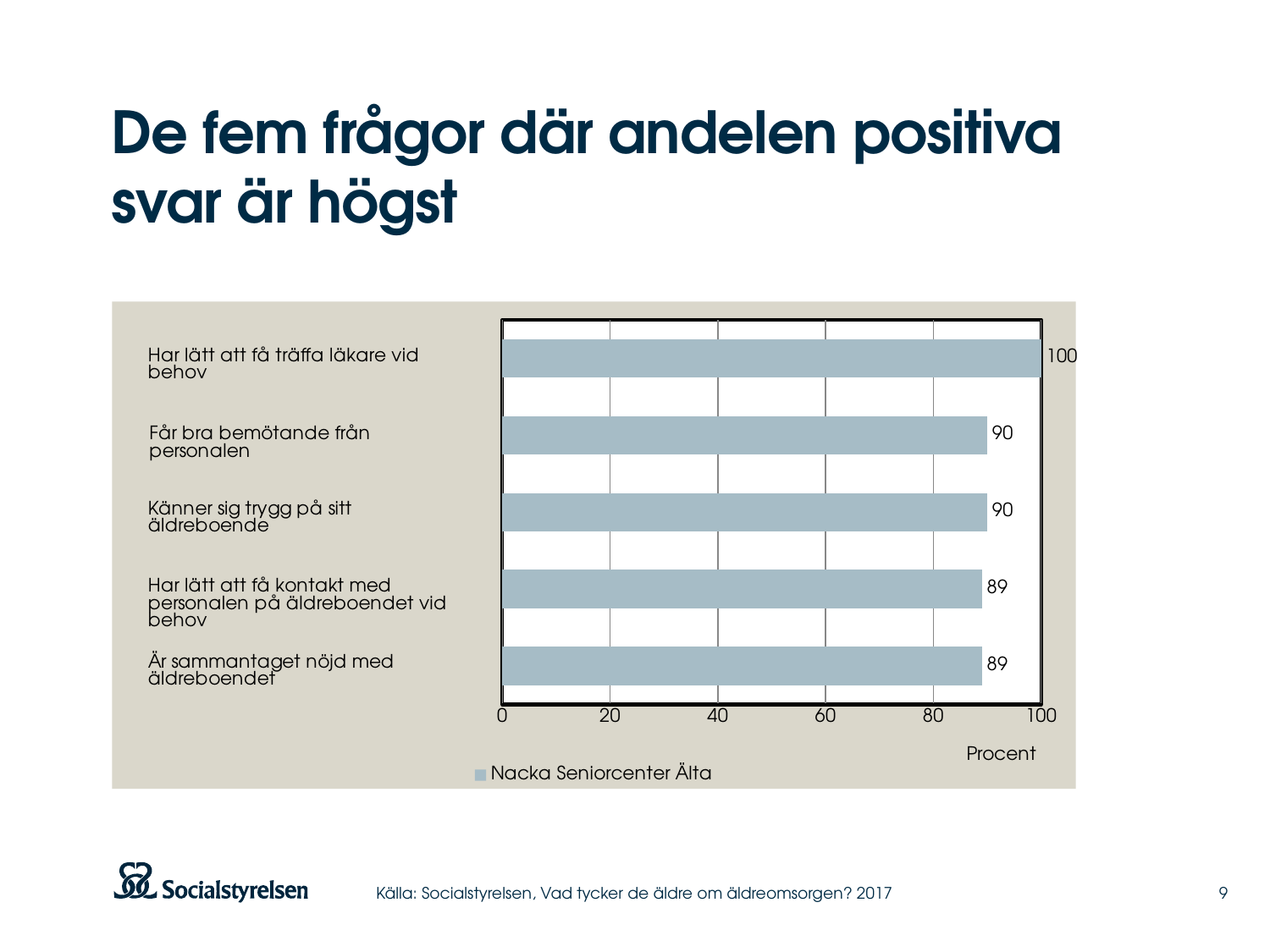

# De fem frågor där andelen positiva svar är högst

### Chart

| Category | Nacka Seniorcenter Älta |
|---|---|
| Är sammantaget nöjd med äldreboendet | 89.0 |
| Har lätt att få kontakt med personalen på äldreboendet vid behov | 89.0 |
| Känner sig trygg på sitt äldreboende | 90.0 |
| Får bra bemötande från personalen | 90.0 |
| Har lätt att få träffa läkare vid behov | 100.0 |
Källa: Socialstyrelsen, Vad tycker de äldre om äldreomsorgen? 2017
9